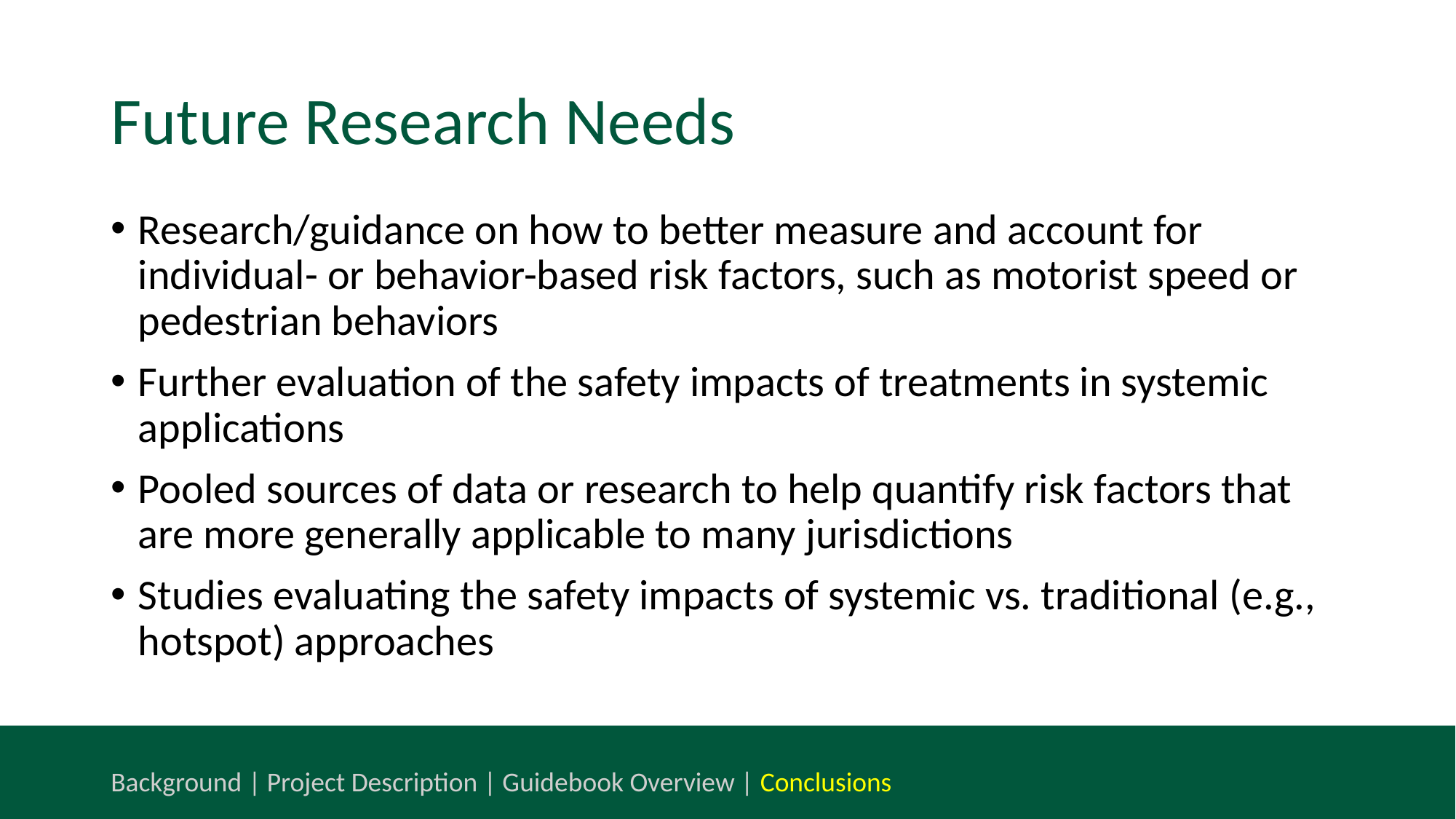

# Future Research Needs
Research/guidance on how to better measure and account for individual- or behavior-based risk factors, such as motorist speed or pedestrian behaviors
Further evaluation of the safety impacts of treatments in systemic applications
Pooled sources of data or research to help quantify risk factors that are more generally applicable to many jurisdictions
Studies evaluating the safety impacts of systemic vs. traditional (e.g., hotspot) approaches
Background | Project Description | Guidebook Overview | Conclusions